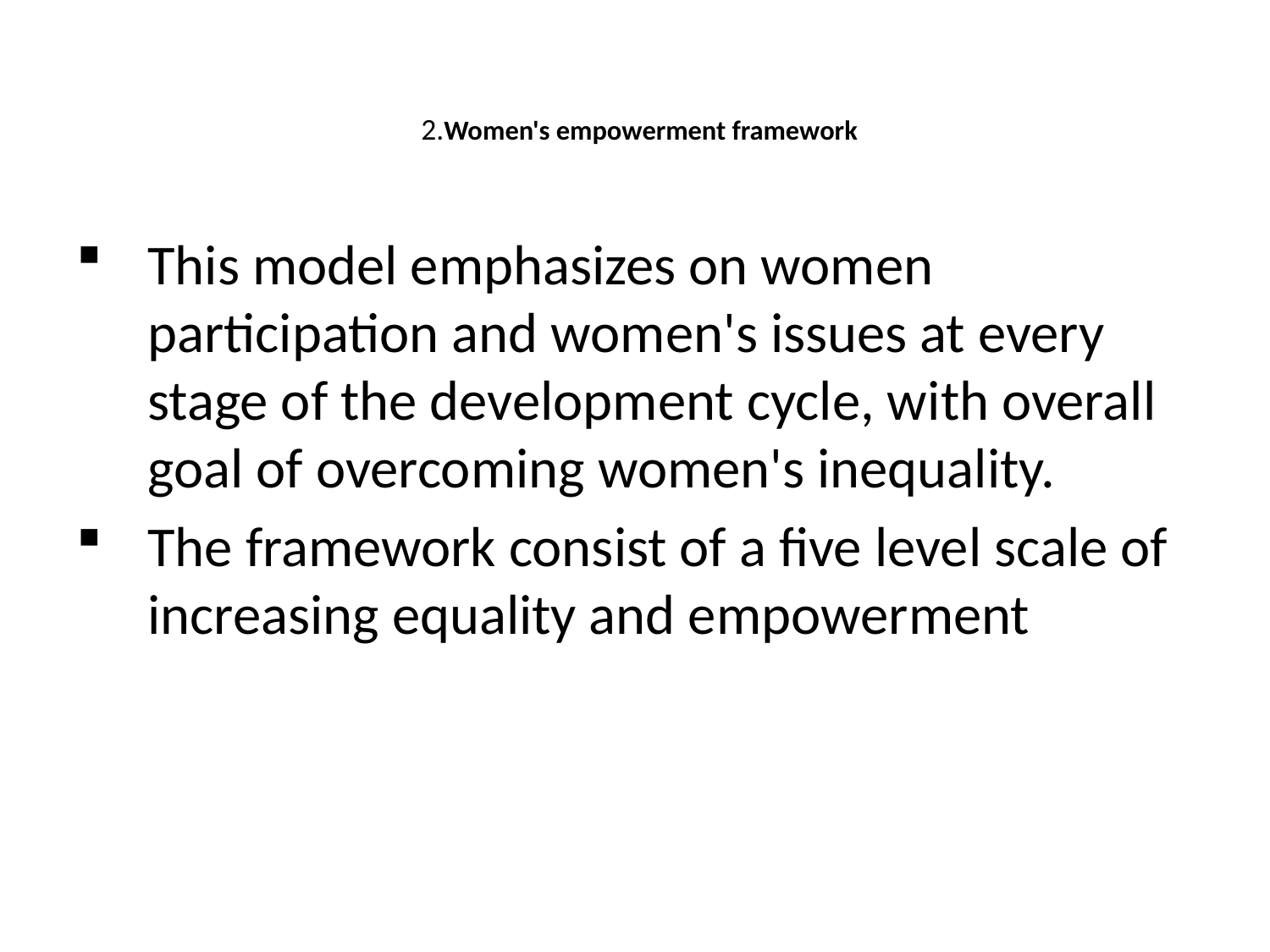

# 2.Women's empowerment framework
This model emphasizes on women participation and women's issues at every stage of the development cycle, with overall goal of overcoming women's inequality.
The framework consist of a five level scale of increasing equality and empowerment